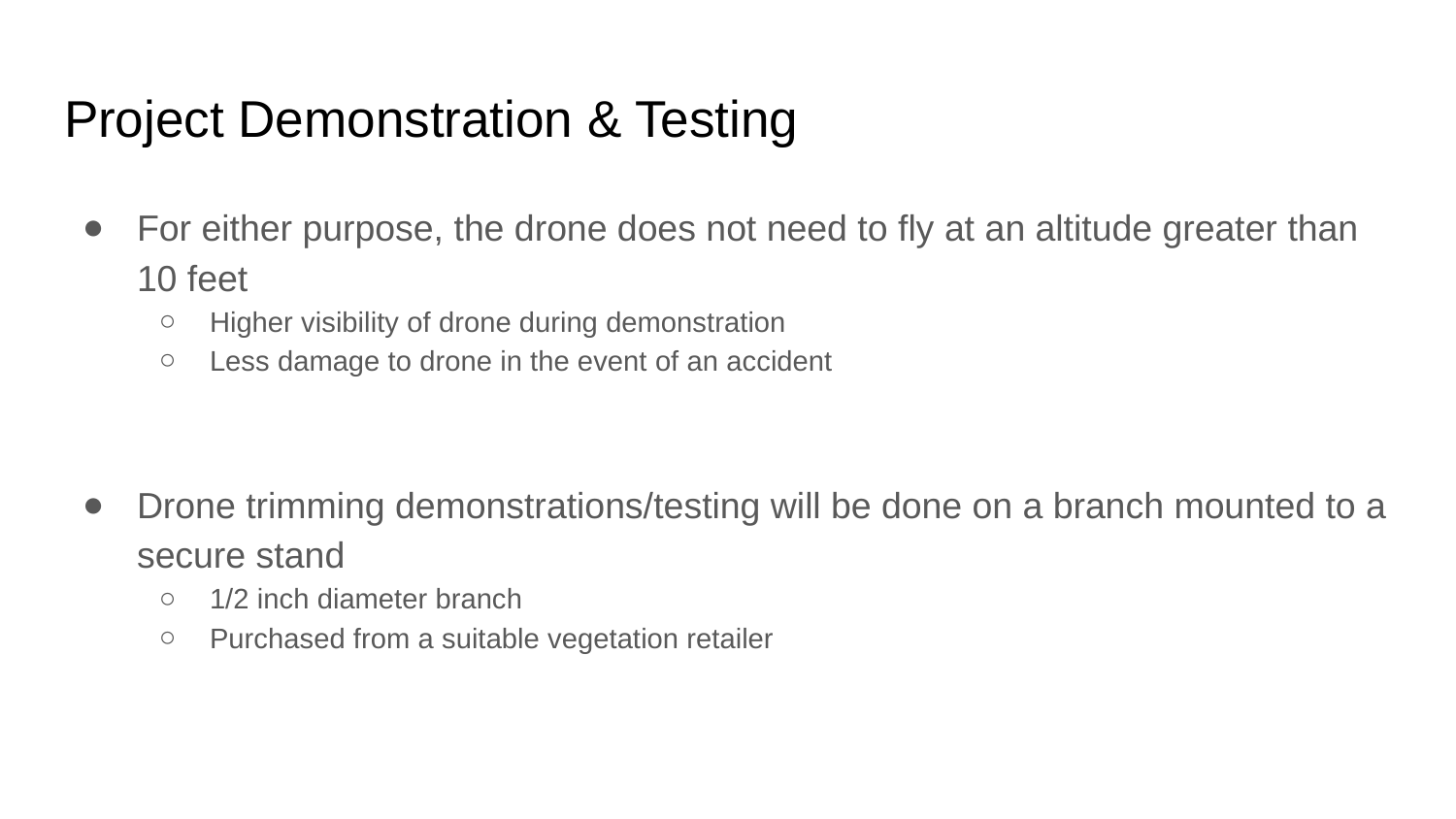

# Project Demonstration & Testing
For either purpose, the drone does not need to fly at an altitude greater than 10 feet
Higher visibility of drone during demonstration
Less damage to drone in the event of an accident

Drone trimming demonstrations/testing will be done on a branch mounted to a secure stand
1/2 inch diameter branch
Purchased from a suitable vegetation retailer